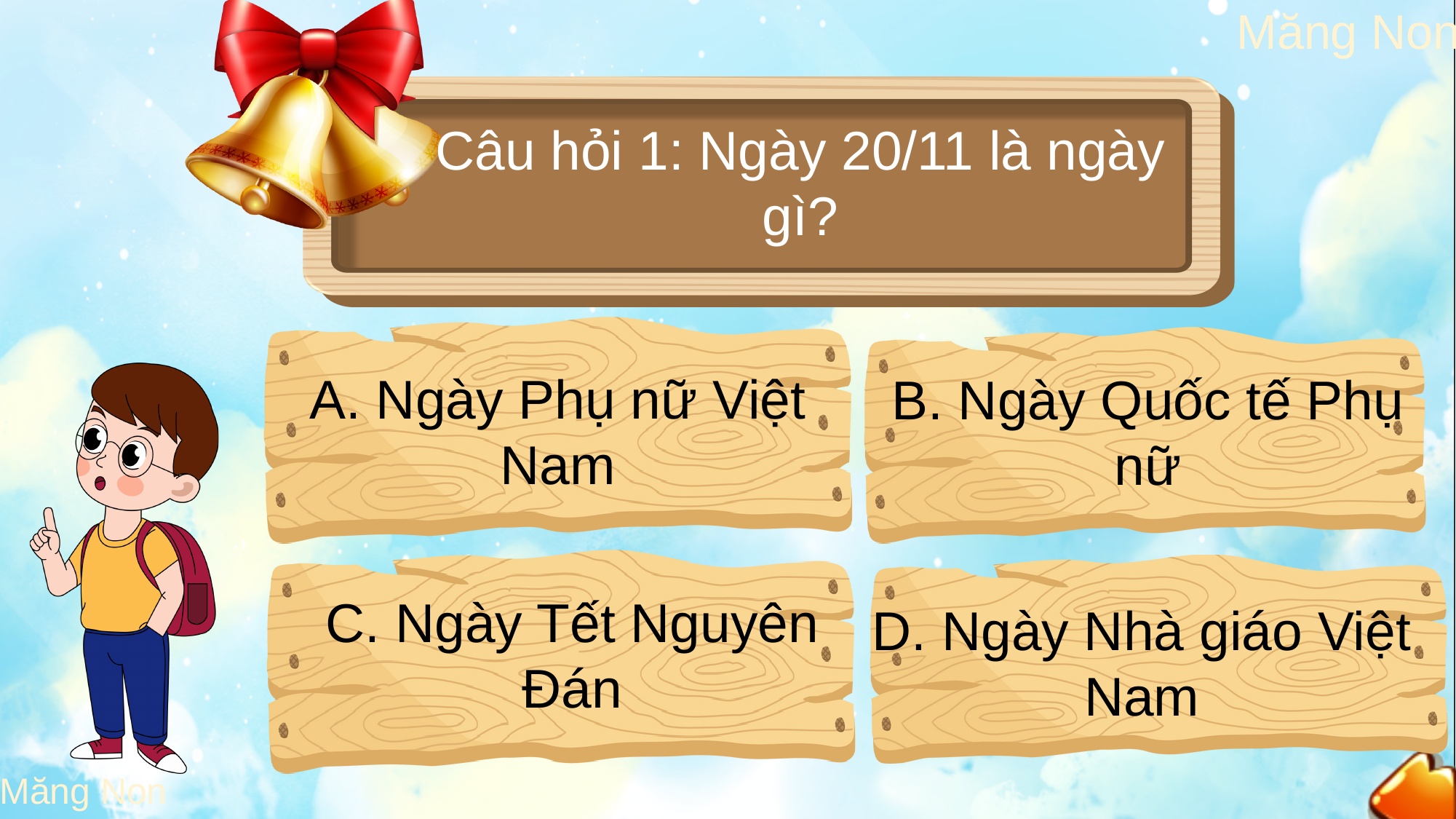

Câu hỏi 1: Ngày 20/11 là ngày gì?

A. Ngày Phụ nữ Việt Nam

B. Ngày Quốc tế Phụ nữ

C. Ngày Tết Nguyên Đán

D. Ngày Nhà giáo Việt Nam